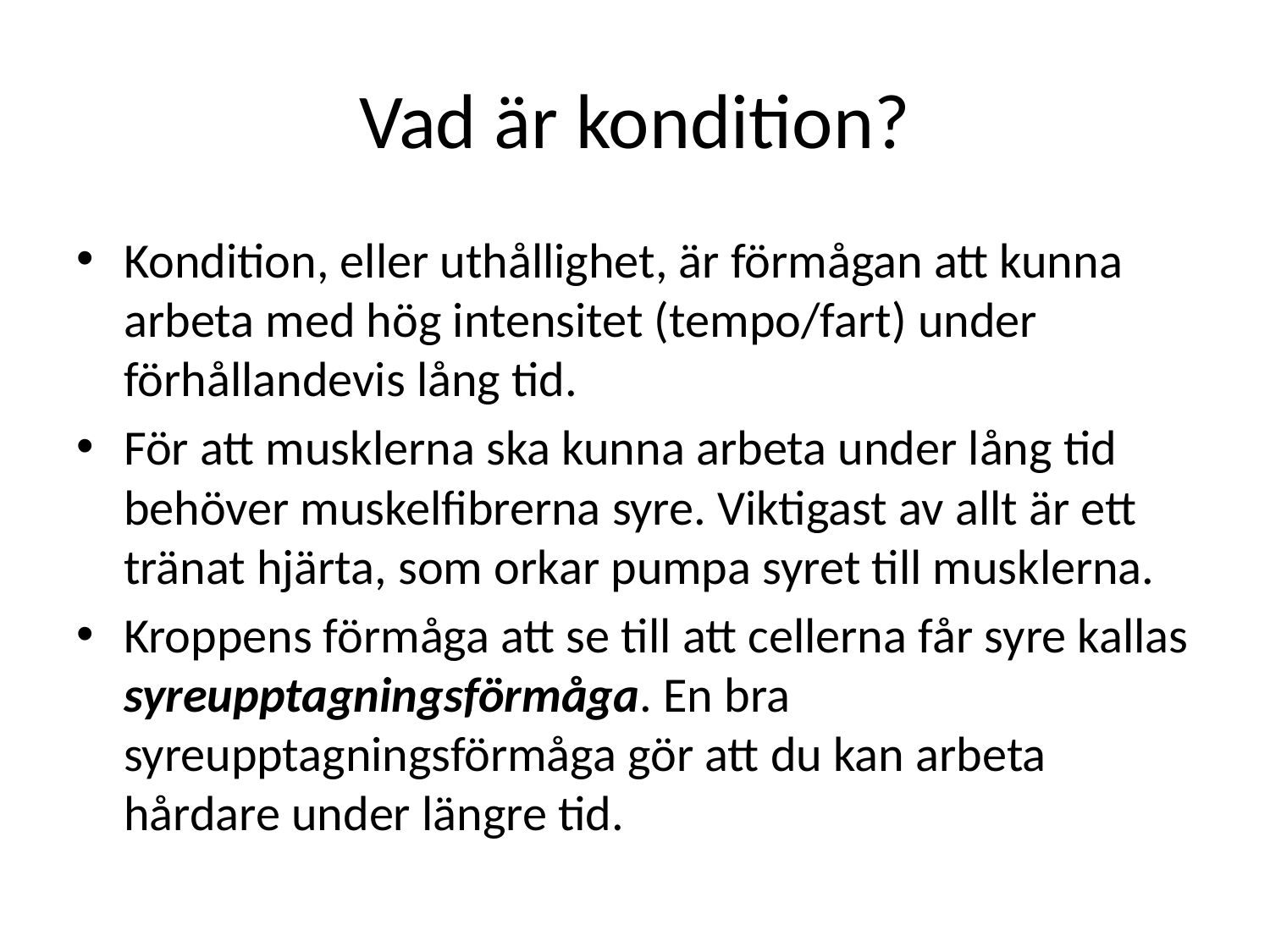

# Vad är kondition?
Kondition, eller uthållighet, är förmågan att kunna arbeta med hög intensitet (tempo/fart) under förhållandevis lång tid.
För att musklerna ska kunna arbeta under lång tid behöver muskelfibrerna syre. Viktigast av allt är ett tränat hjärta, som orkar pumpa syret till musklerna.
Kroppens förmåga att se till att cellerna får syre kallas syreupptagningsförmåga. En bra syreupptagningsförmåga gör att du kan arbeta hårdare under längre tid.